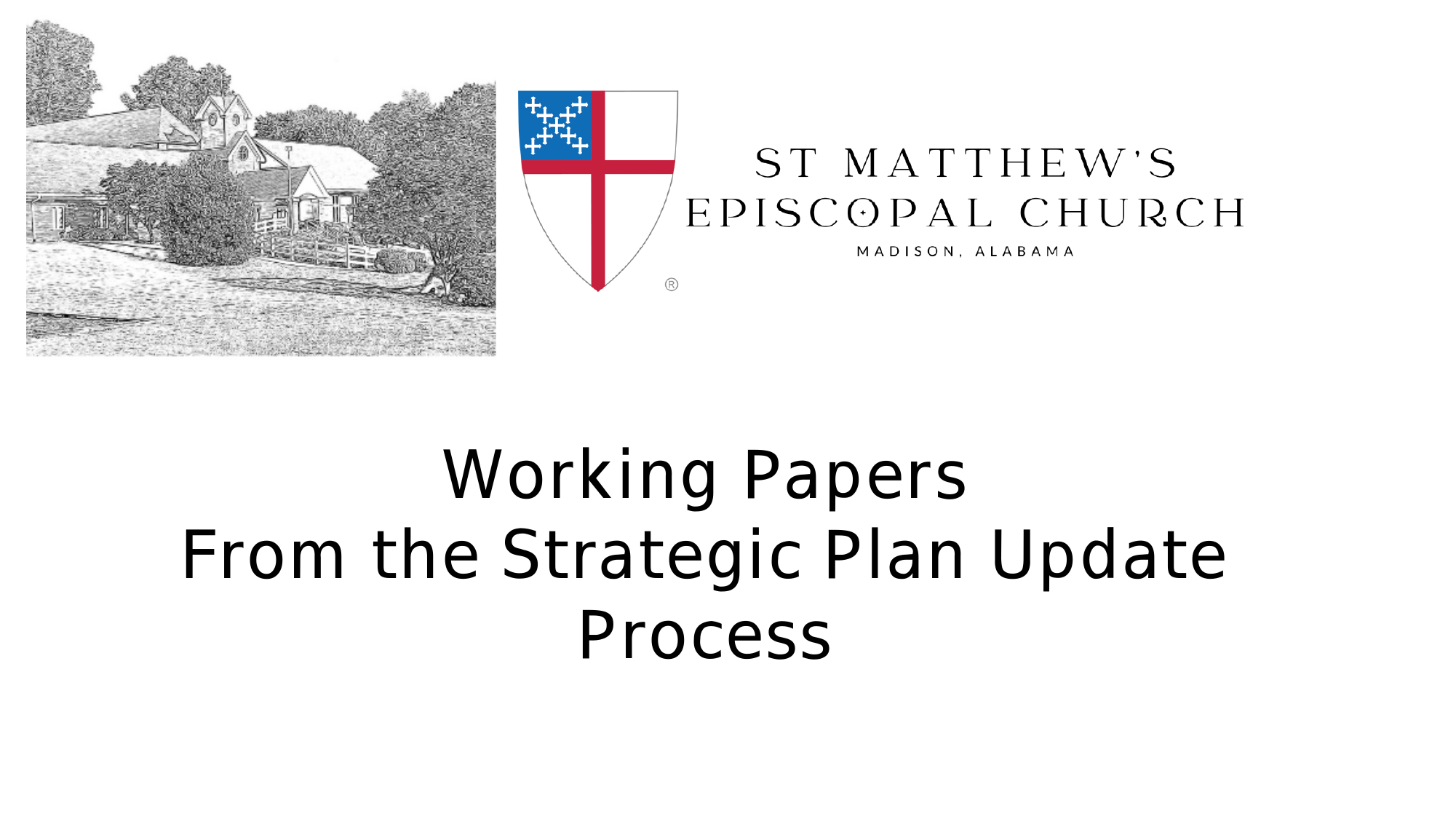

# Working Papers From the Strategic Plan Update Process